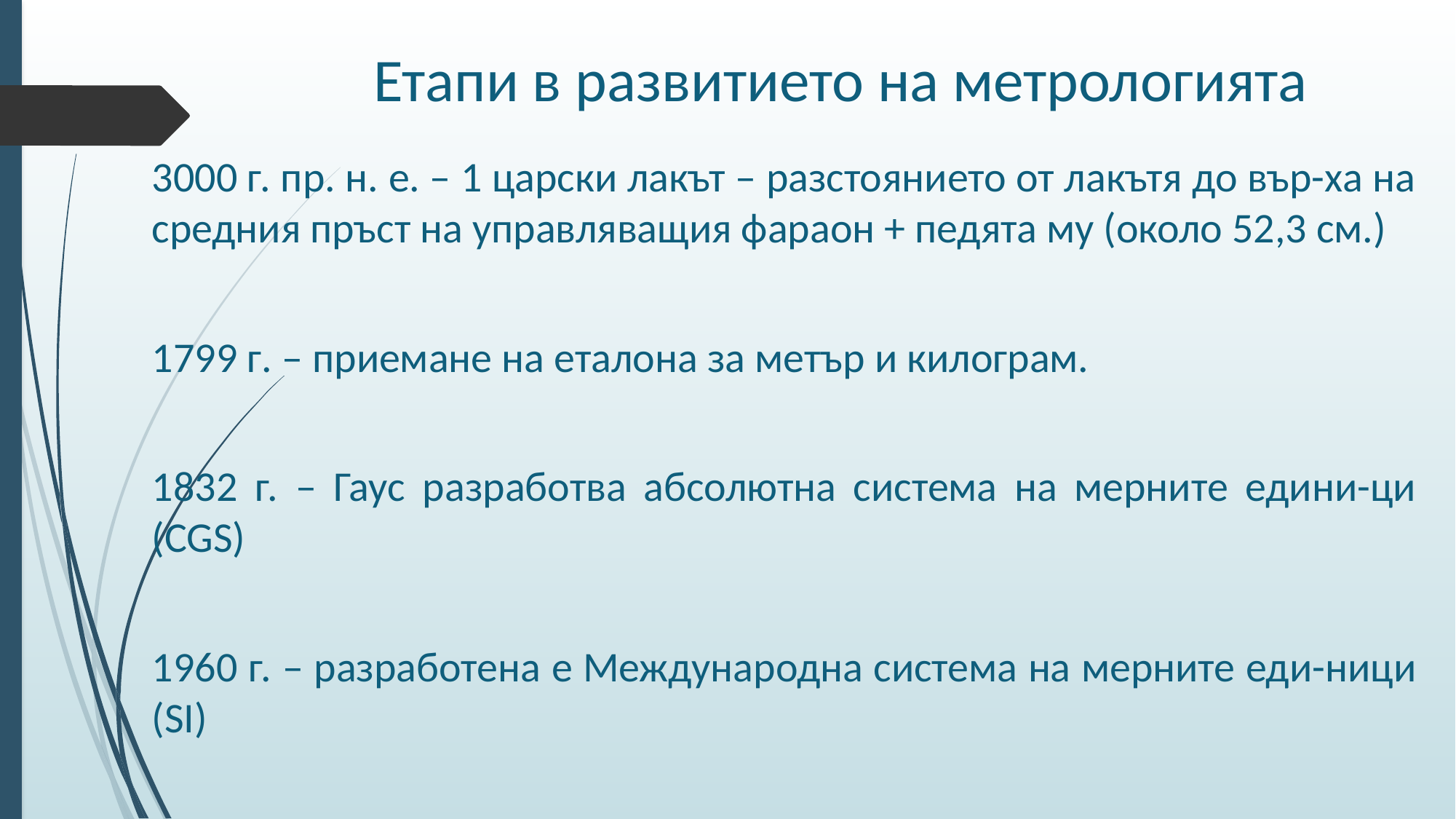

# Етапи в развитието на метрологията
3000 г. пр. н. е. – 1 царски лакът – разстоянието от лакътя до вър-ха на средния пръст на управляващия фараон + педята му (около 52,3 см.)

1799 г. – приемане на еталона за метър и килограм.

1832 г. – Гаус разработва абсолютна система на мерните едини-ци (CGS)

1960 г. – разработена е Международна система на мерните еди-ници (SI)